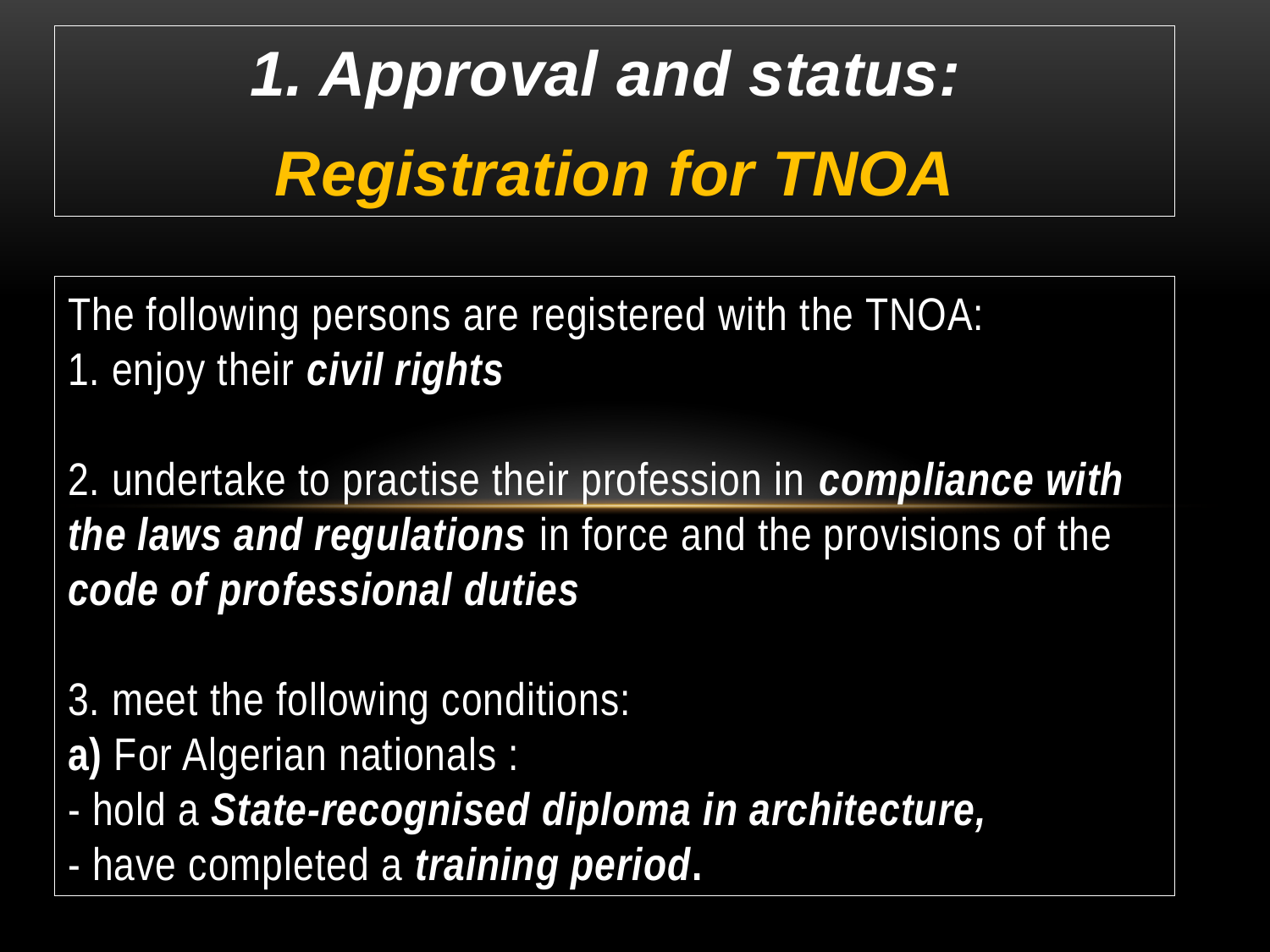

1. Approval and status:
Registration for TNOA
# The following persons are registered with the TNOA: 1. enjoy their civil rights 2. undertake to practise their profession in compliance with the laws and regulations in force and the provisions of the code of professional duties 3. meet the following conditions: a) For Algerian nationals : - hold a State-recognised diploma in architecture, - have completed a training period.